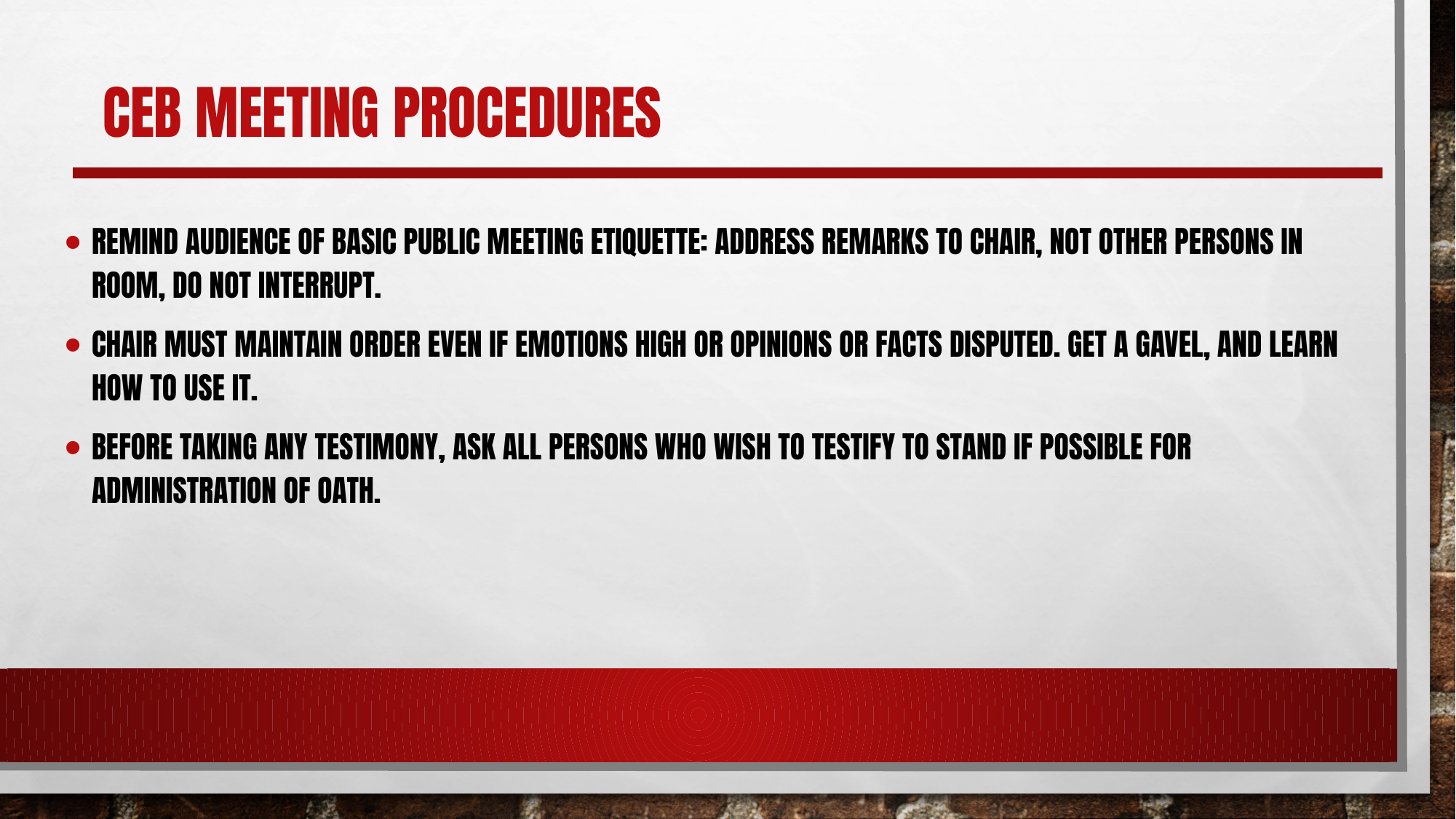

# CEB Meeting Procedures

Remind audience of basic public meeting etiquette: address remarks to chair, not other persons in room, do not interrupt.
Chair must maintain order even if emotions high or opinions or facts disputed. Get a gavel, and learn how to use it.
Before taking any testimony, ask all persons who wish to testify to stand if possible for administration of oath.